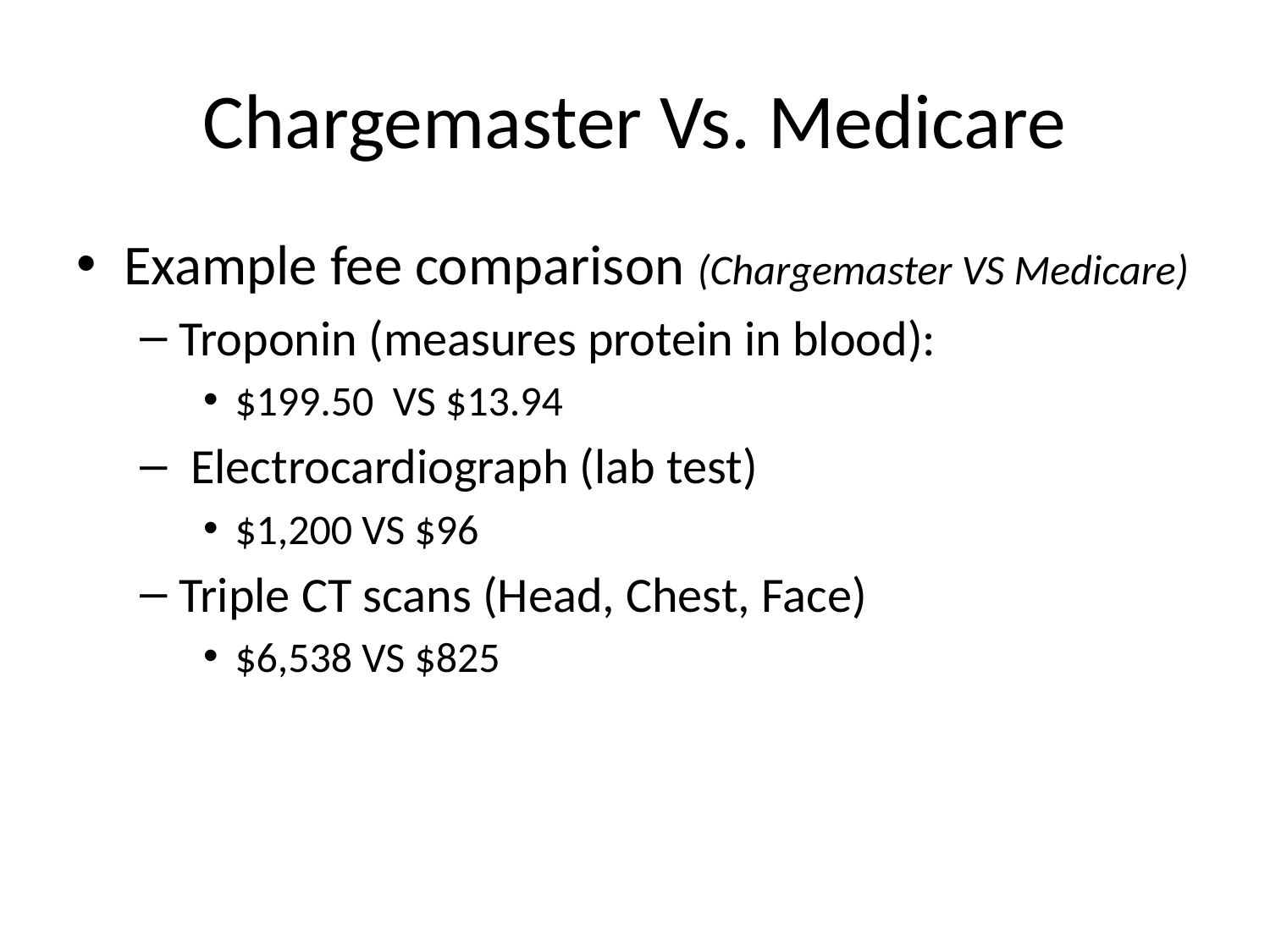

# Chargemaster Vs. Medicare
Example fee comparison (Chargemaster VS Medicare)
Troponin (measures protein in blood):
$199.50  VS $13.94
 Electrocardiograph (lab test)
$1,200 VS $96
Triple CT scans (Head, Chest, Face)
$6,538 VS $825